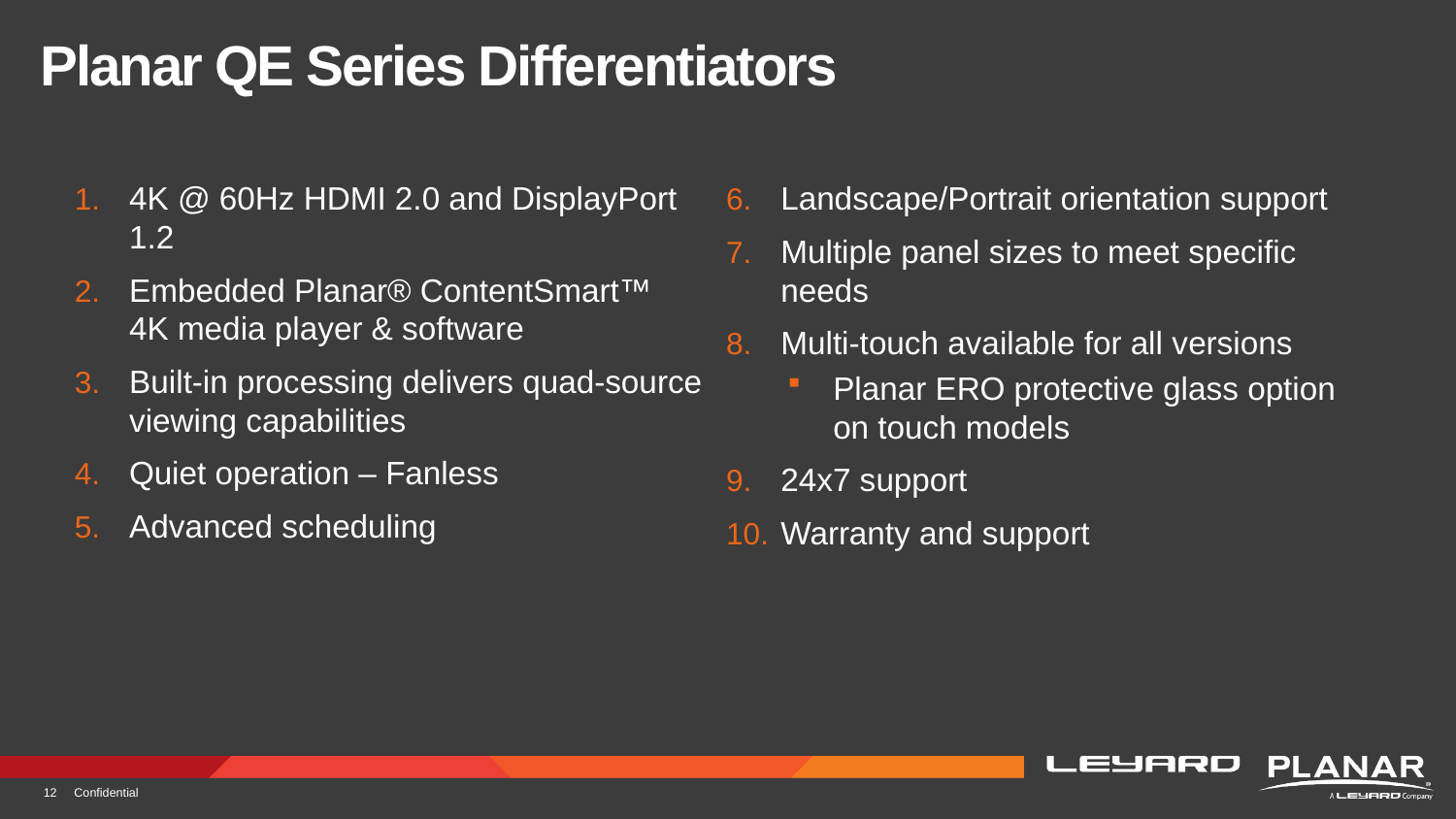

# Planar QE Series Differentiators
4K @ 60Hz HDMI 2.0 and DisplayPort 1.2
Embedded Planar® ContentSmart™
4K media player & software
Built-in processing delivers quad-source viewing capabilities
Quiet operation – Fanless
Advanced scheduling
Landscape/Portrait orientation support
Multiple panel sizes to meet specific needs
Multi-touch available for all versions
Planar ERO protective glass option on touch models
24x7 support
Warranty and support